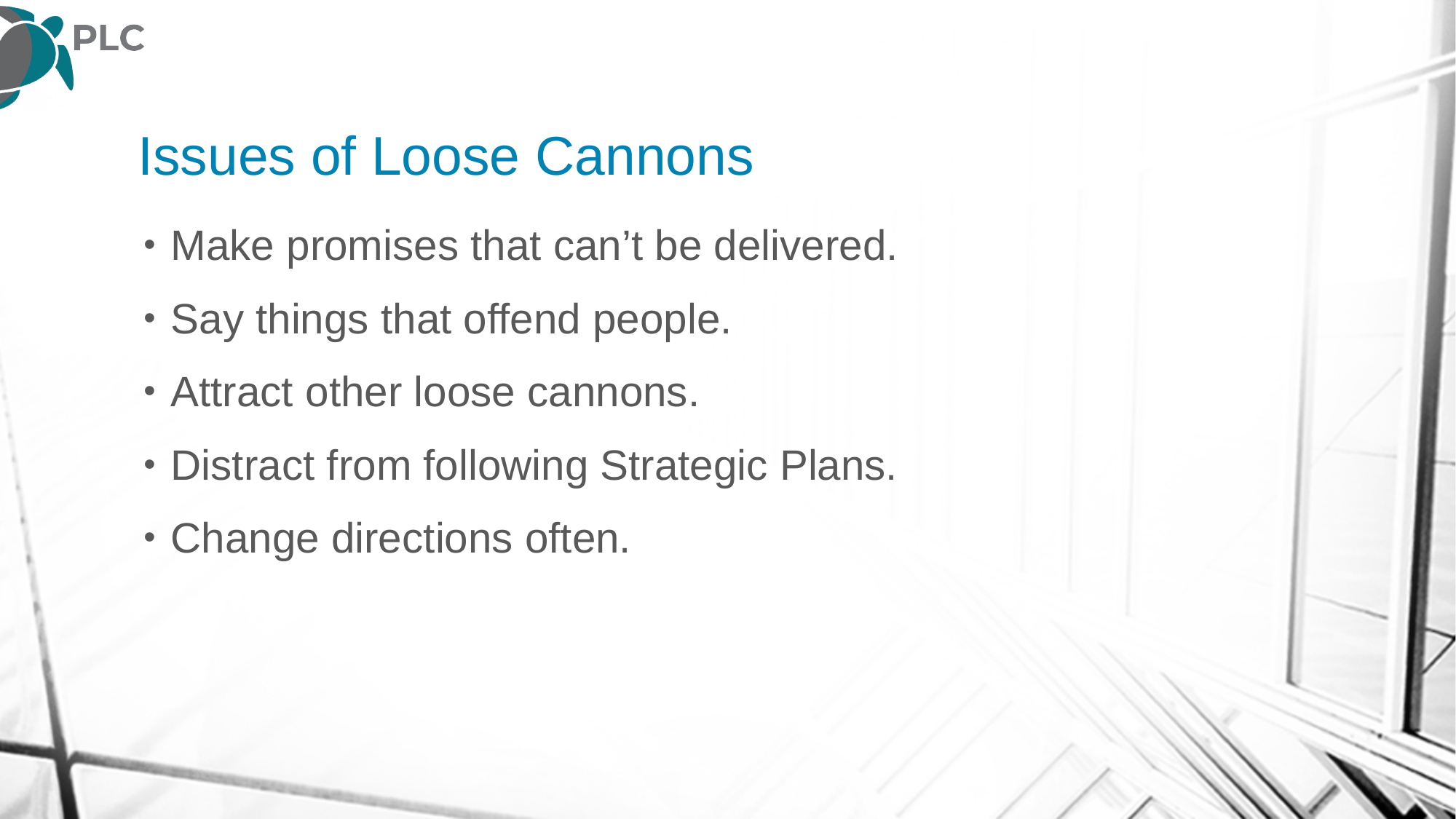

# Issues of Loose Cannons
Make promises that can’t be delivered.
Say things that offend people.
Attract other loose cannons.
Distract from following Strategic Plans.
Change directions often.